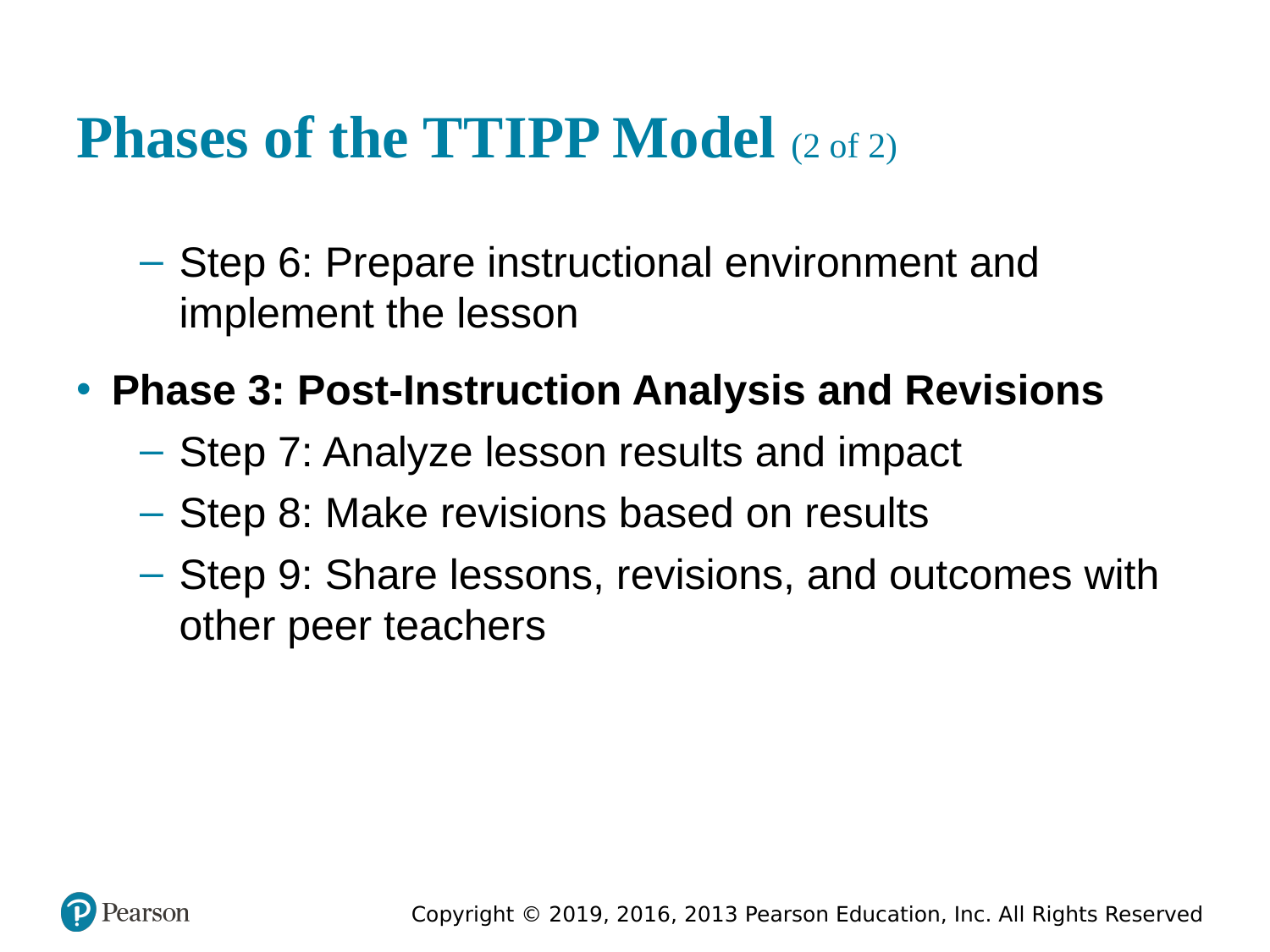

# Phases of the T T I P P Model (2 of 2)
Step 6: Prepare instructional environment and implement the lesson
Phase 3: Post-Instruction Analysis and Revisions
Step 7: Analyze lesson results and impact
Step 8: Make revisions based on results
Step 9: Share lessons, revisions, and outcomes with other peer teachers